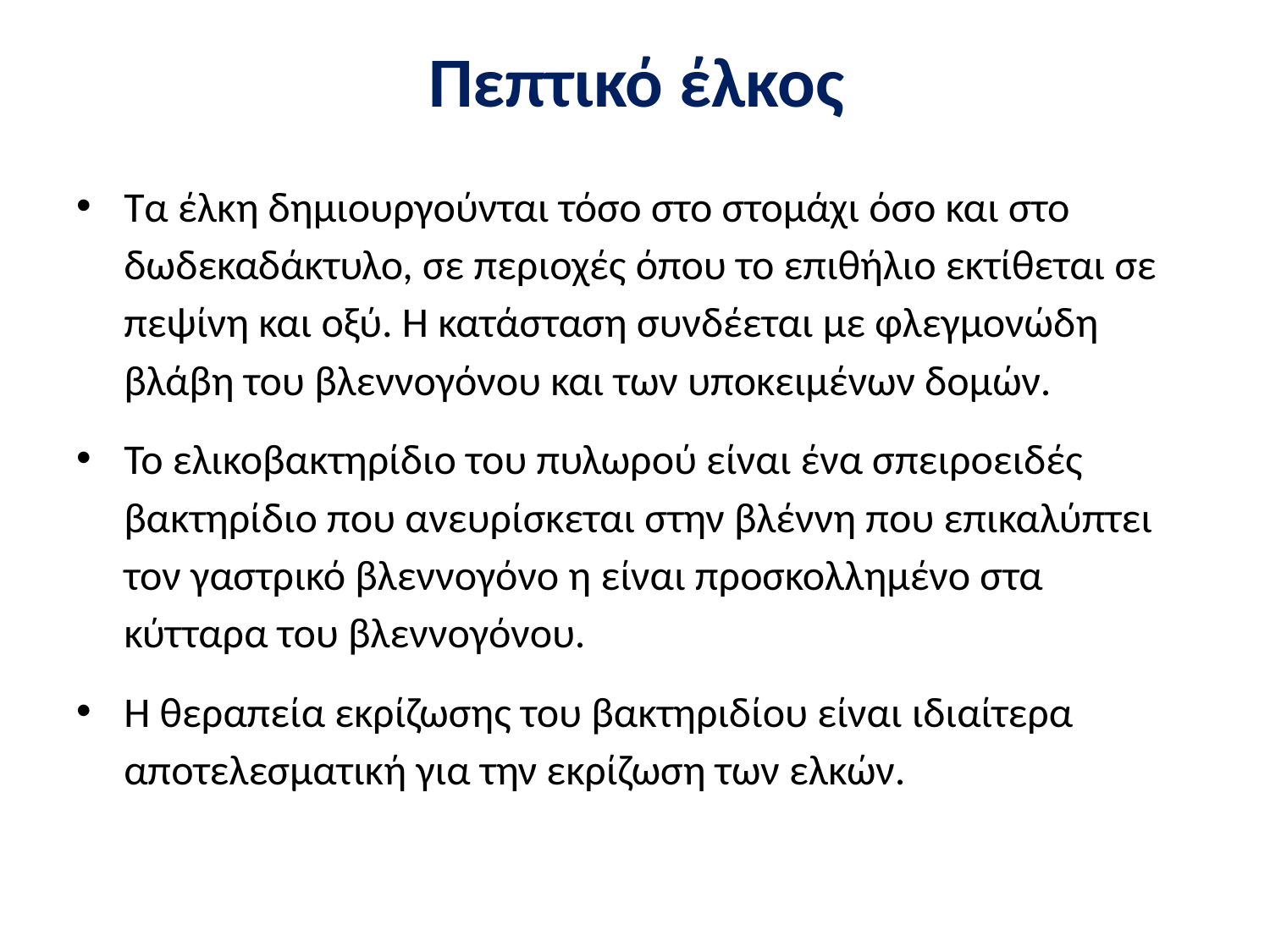

# Πεπτικό έλκος
Τα έλκη δημιουργούνται τόσο στο στομάχι όσο και στο δωδεκαδάκτυλο, σε περιοχές όπου το επιθήλιο εκτίθεται σε πεψίνη και οξύ. Η κατάσταση συνδέεται με φλεγμονώδη βλάβη του βλεννογόνου και των υποκειμένων δομών.
Το ελικοβακτηρίδιο του πυλωρού είναι ένα σπειροειδές βακτηρίδιο που ανευρίσκεται στην βλέννη που επικαλύπτει τον γαστρικό βλεννογόνο η είναι προσκολλημένο στα κύτταρα του βλεννογόνου.
Η θεραπεία εκρίζωσης του βακτηριδίου είναι ιδιαίτερα αποτελεσματική για την εκρίζωση των ελκών.